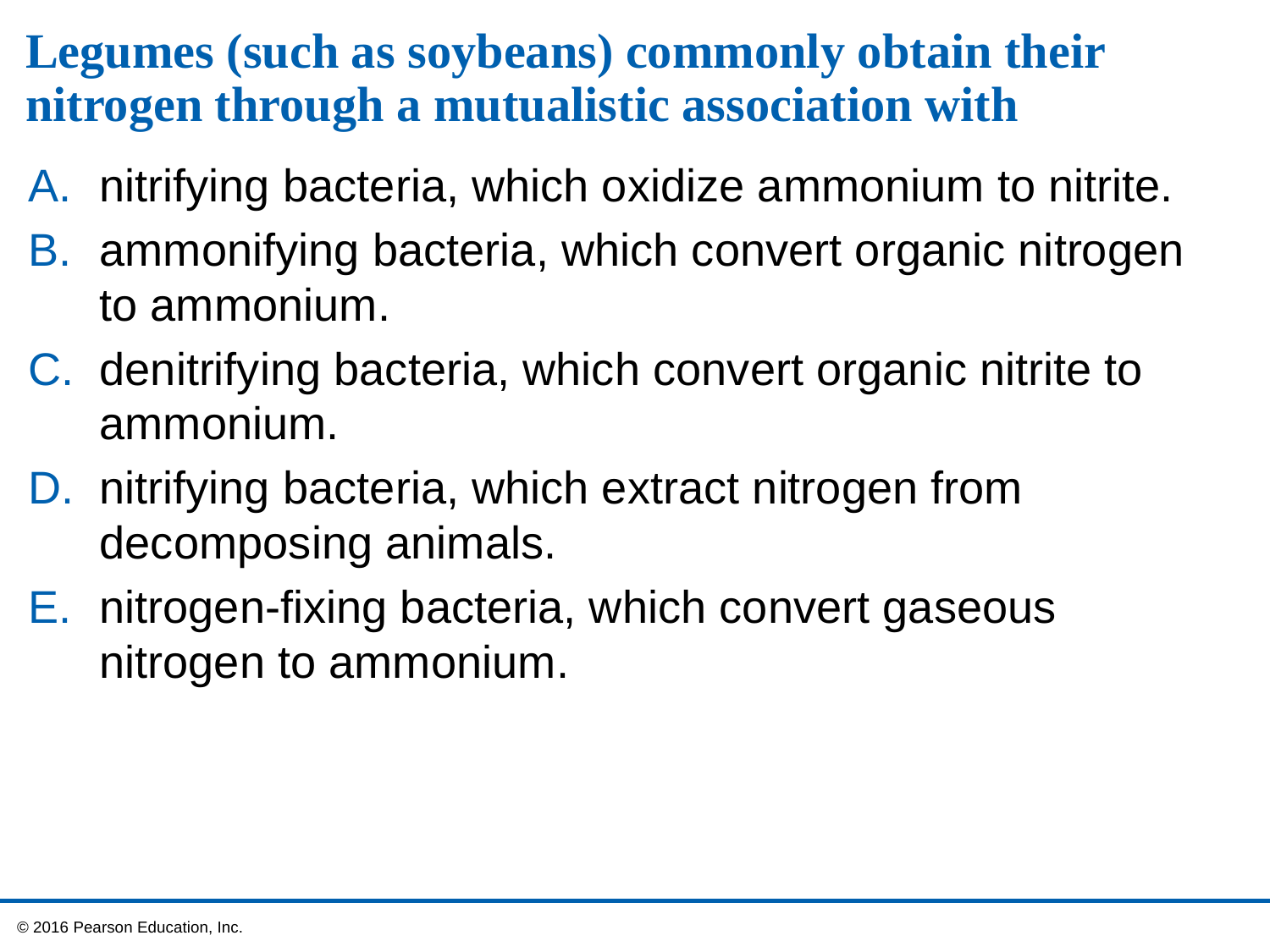

# Legumes (such as soybeans) commonly obtain their nitrogen through a mutualistic association with
nitrifying bacteria, which oxidize ammonium to nitrite.
ammonifying bacteria, which convert organic nitrogen to ammonium.
denitrifying bacteria, which convert organic nitrite to ammonium.
nitrifying bacteria, which extract nitrogen from decomposing animals.
nitrogen-fixing bacteria, which convert gaseous nitrogen to ammonium.

 © 2016 Pearson Education, Inc.